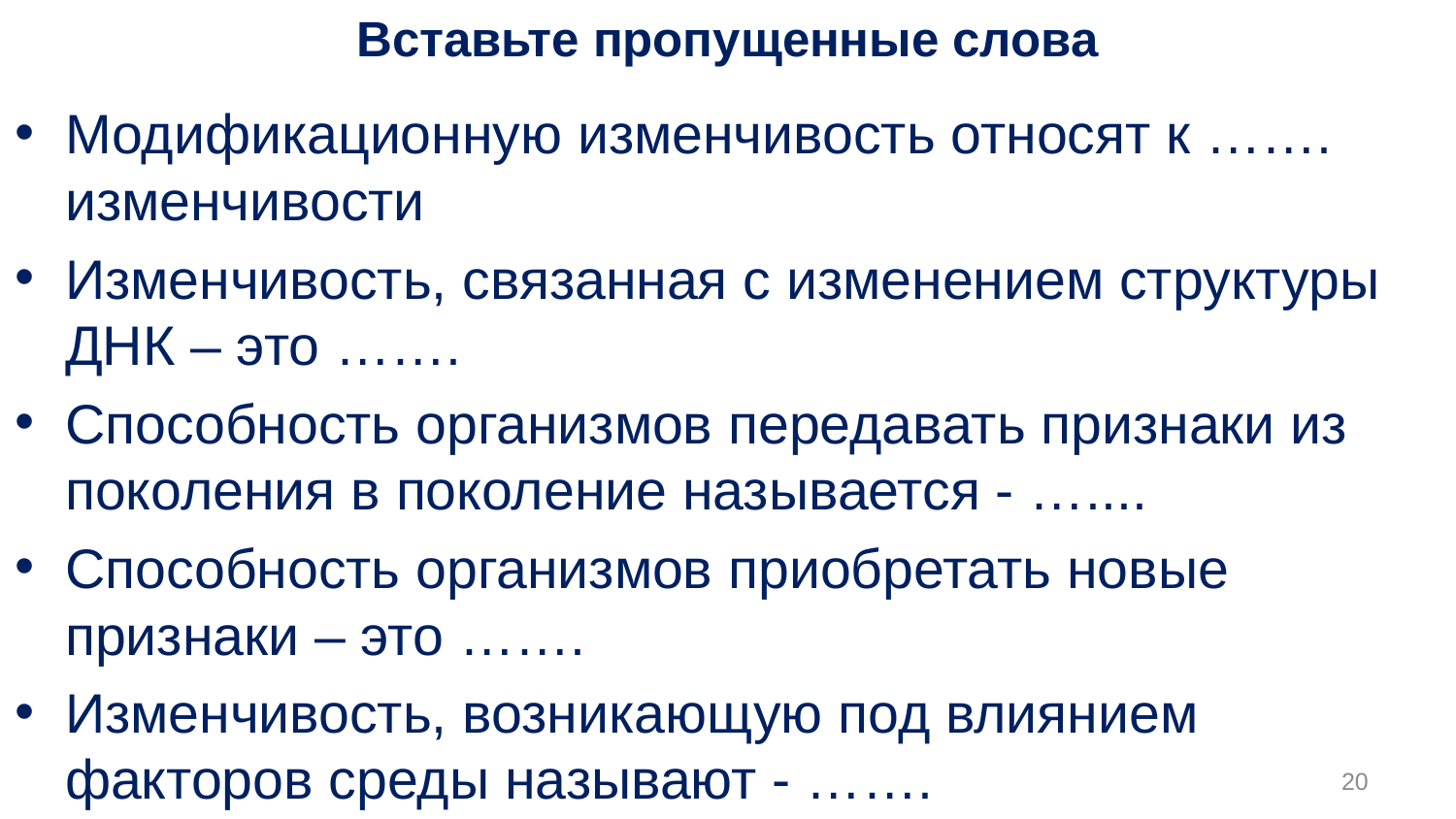

# Вставьте пропущенные слова
Модификационную изменчивость относят к …….  изменчивости
Изменчивость, связанная с изменением структуры ДНК – это …….
Способность организмов передавать признаки из поколения в поколение называется - …....
Способность организмов приобретать новые признаки – это …….
Изменчивость, возникающую под влиянием факторов среды называют - …….

20